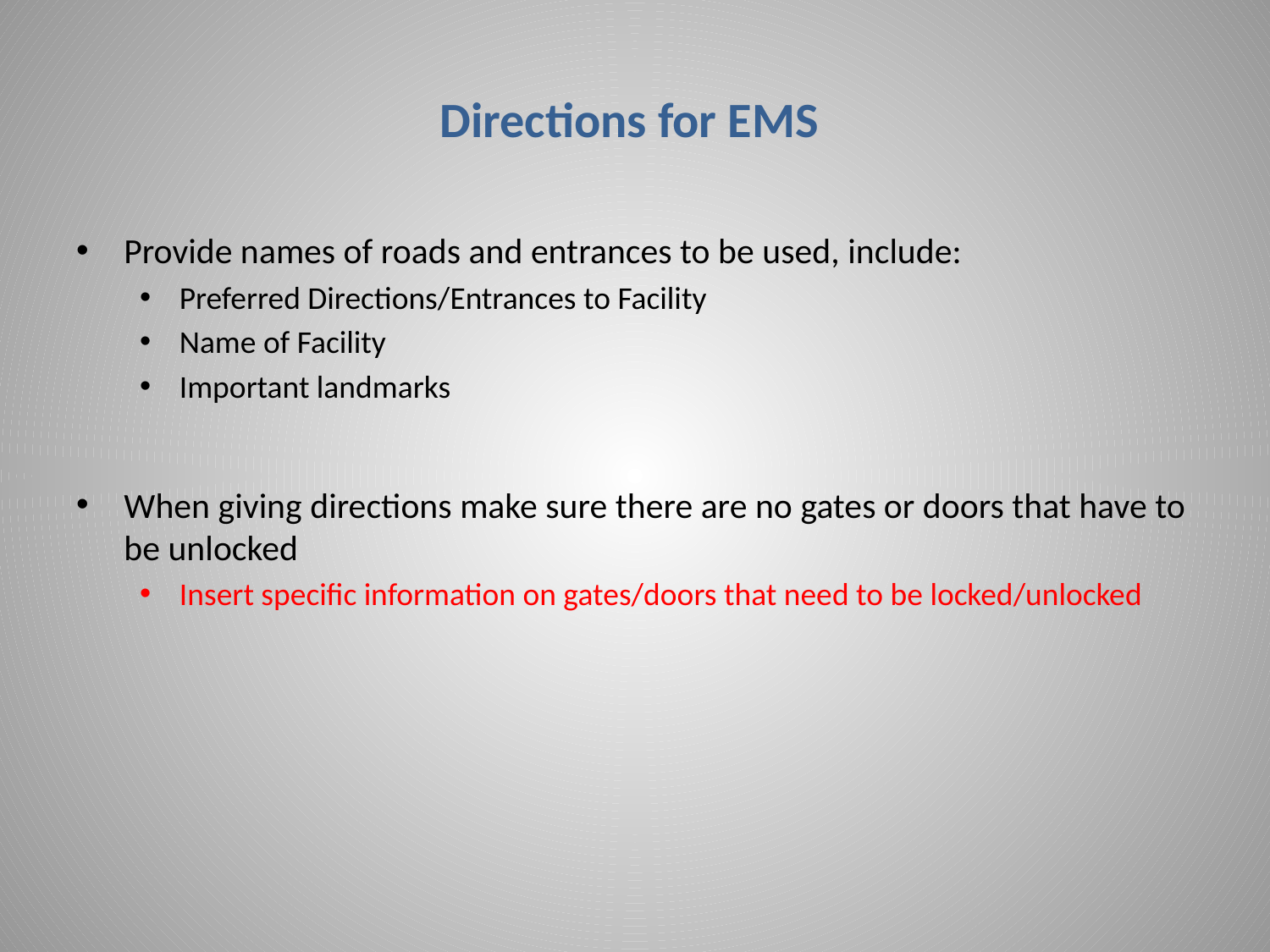

# Directions for EMS
Provide names of roads and entrances to be used, include:
Preferred Directions/Entrances to Facility
Name of Facility
Important landmarks

When giving directions make sure there are no gates or doors that have to be unlocked
Insert specific information on gates/doors that need to be locked/unlocked